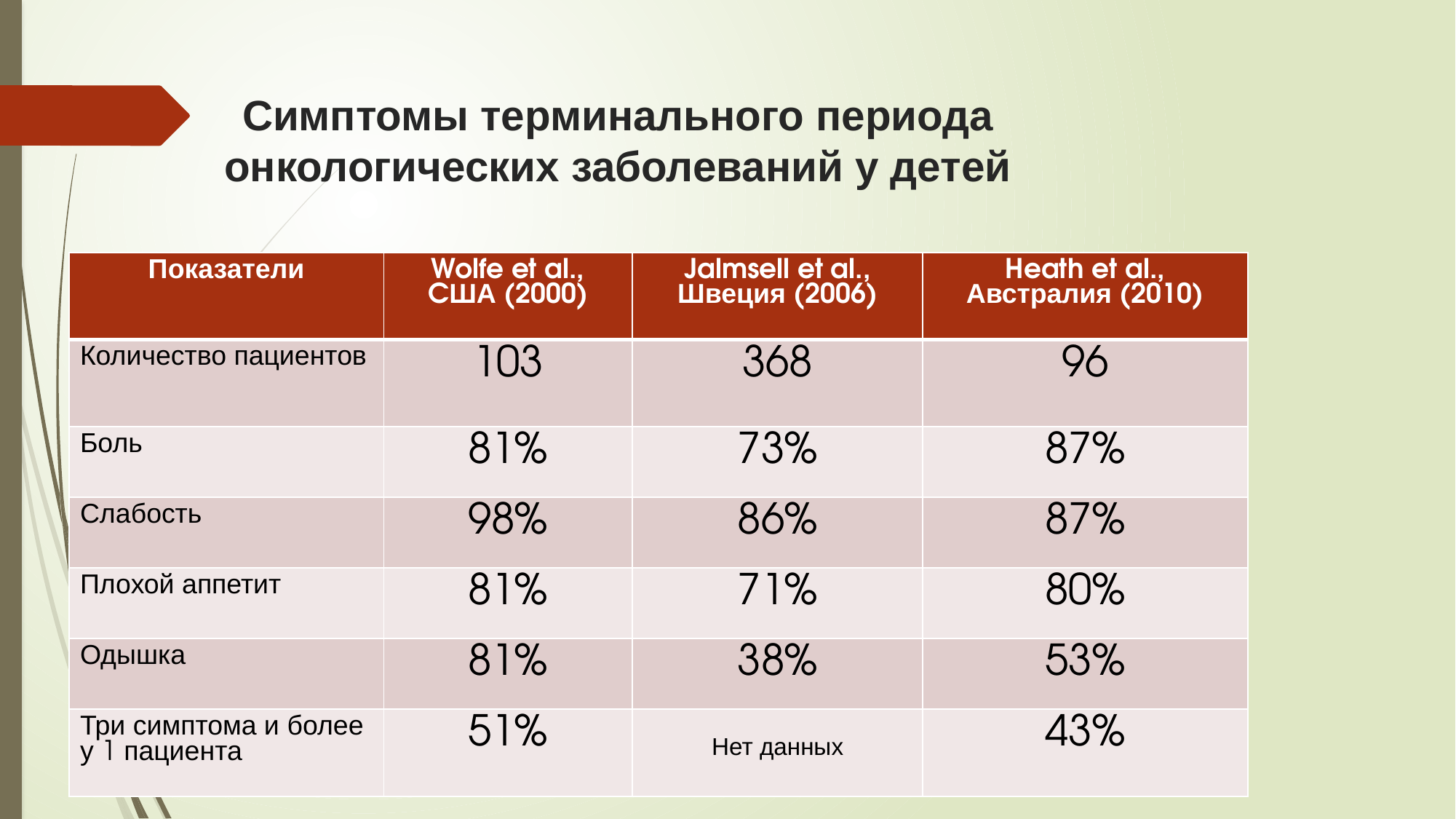

# Симптомы терминального периода онкологических заболеваний у детей
| Показатели | Wolfe et al., CША (2000) | Jalmsell et al., Швеция (2006) | Heath et al., Австралия (2010) |
| --- | --- | --- | --- |
| Количество пациентов | 103 | 368 | 96 |
| Боль | 81% | 73% | 87% |
| Слабость | 98% | 86% | 87% |
| Плохой аппетит | 81% | 71% | 80% |
| Одышка | 81% | 38% | 53% |
| Три симптома и более у 1 пациента | 51% | Нет данных | 43% |